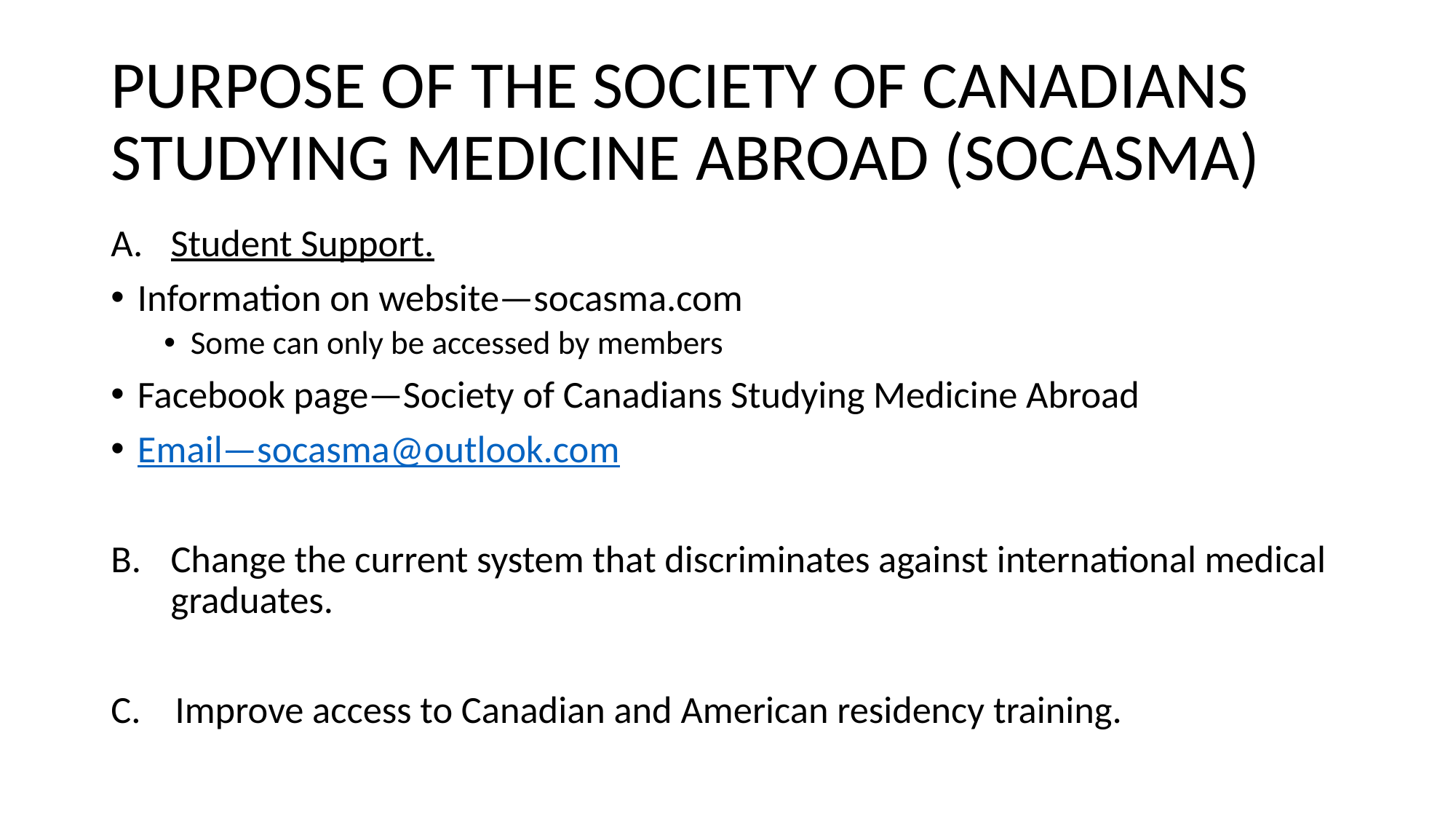

# PURPOSE OF THE SOCIETY OF CANADIANS STUDYING MEDICINE ABROAD (SOCASMA)
Student Support.
Information on website—socasma.com
Some can only be accessed by members
Facebook page—Society of Canadians Studying Medicine Abroad
Email—socasma@outlook.com

Change the current system that discriminates against international medical graduates.

C.    Improve access to Canadian and American residency training.